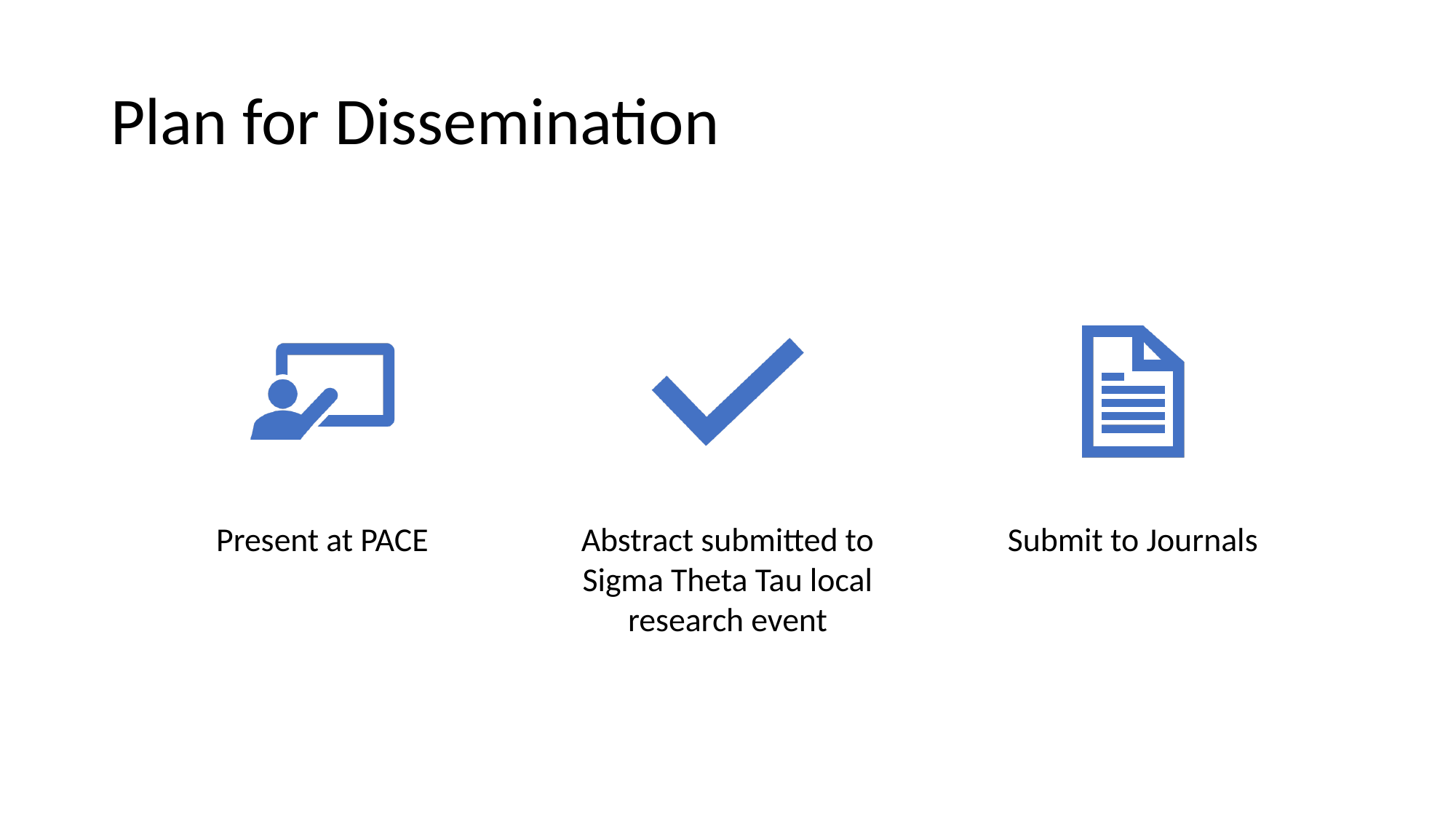

# Plan for Dissemination
Present at PACE
Abstract submitted to Sigma Theta Tau local research event
Submit to Journals